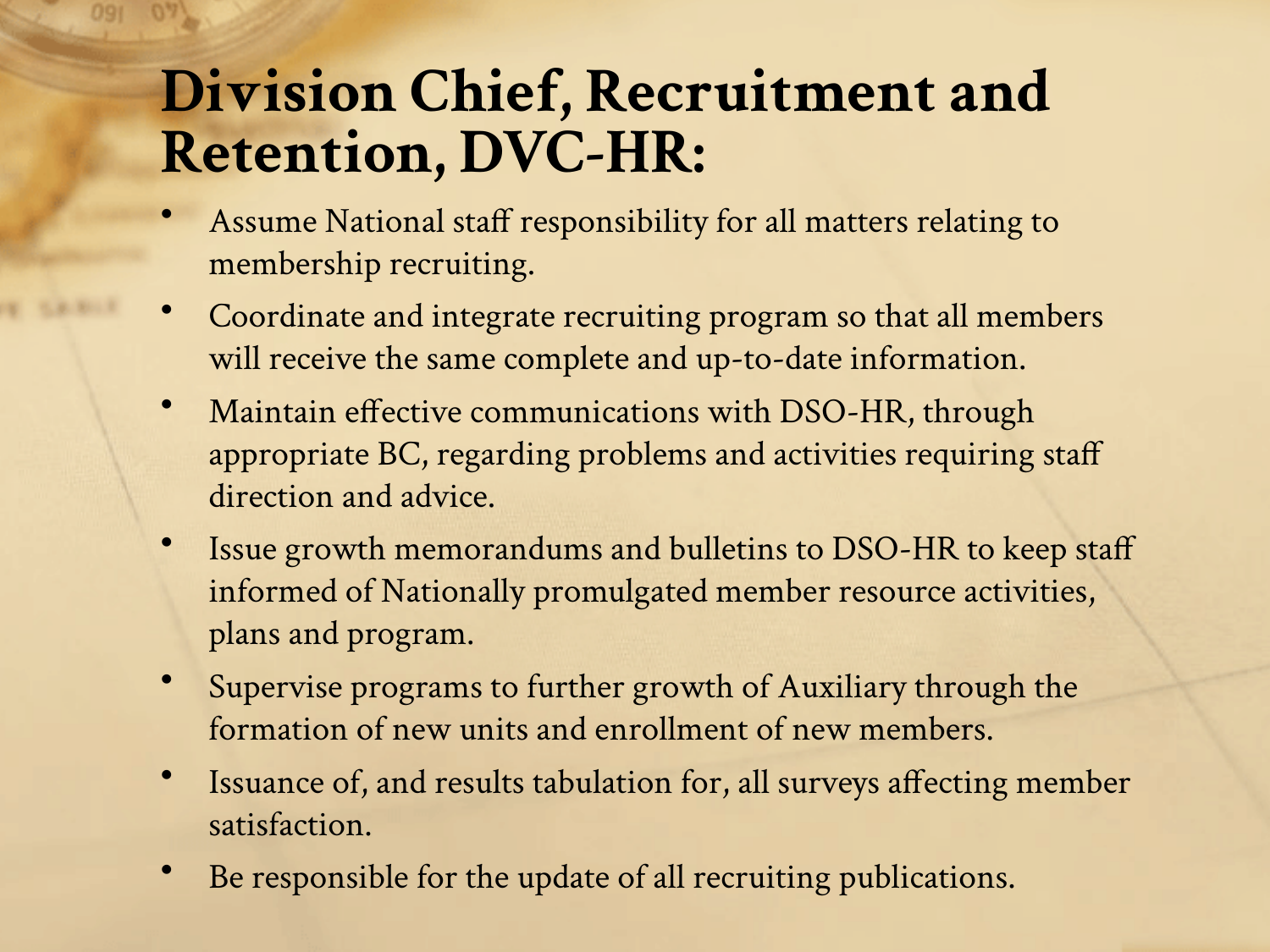

# Division Chief, Recruitment and Retention, DVC-HR:
Assume National staff responsibility for all matters relating to membership recruiting.
Coordinate and integrate recruiting program so that all members will receive the same complete and up-to-date information.
Maintain effective communications with DSO-HR, through appropriate BC, regarding problems and activities requiring staff direction and advice.
Issue growth memorandums and bulletins to DSO-HR to keep staff informed of Nationally promulgated member resource activities, plans and program.
Supervise programs to further growth of Auxiliary through the formation of new units and enrollment of new members.
Issuance of, and results tabulation for, all surveys affecting member satisfaction.
Be responsible for the update of all recruiting publications.